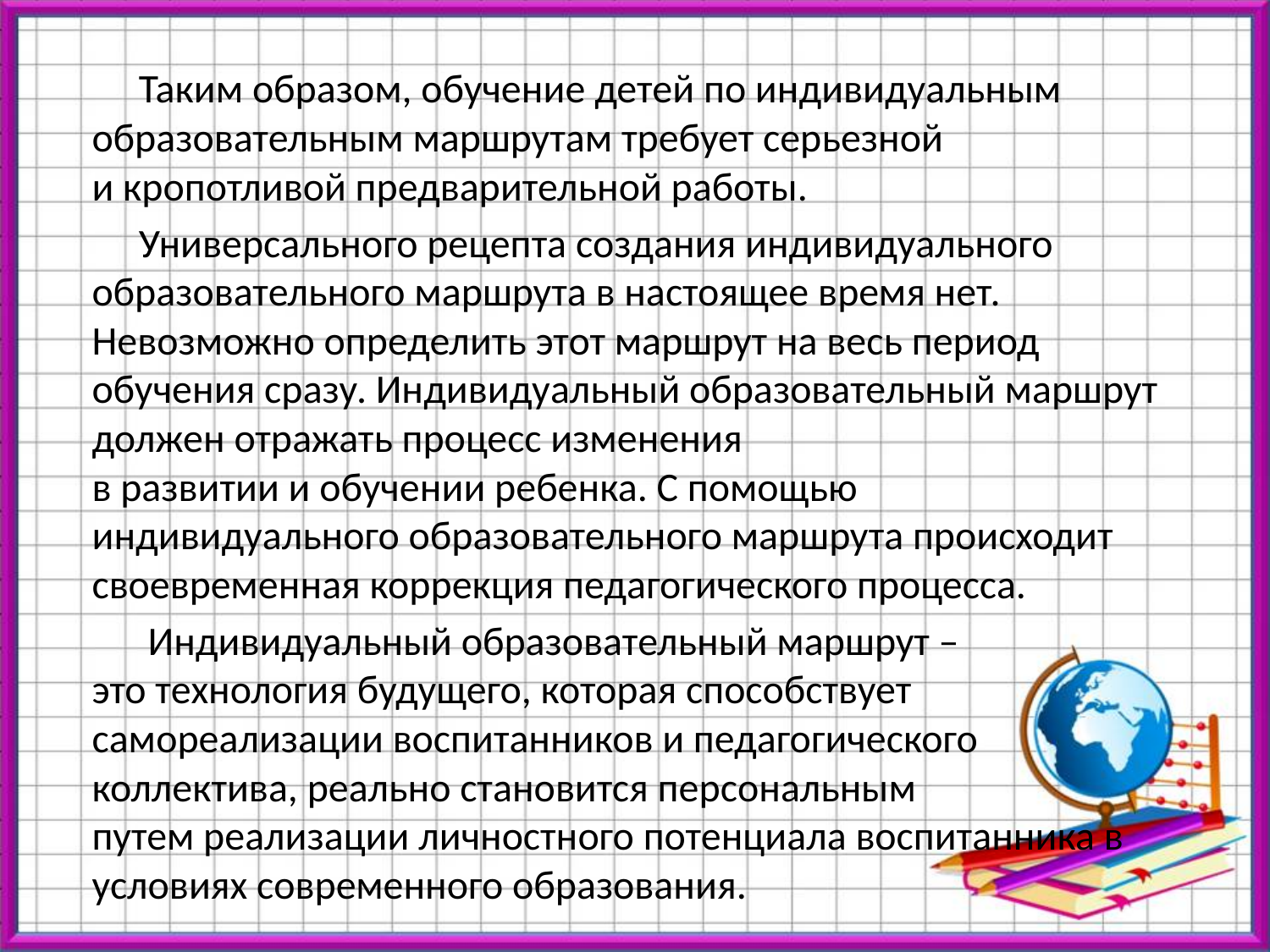

Таким образом, обучение детей по индивидуальным образовательным маршрутам требует серьезной
и кропотливой предварительной работы.
          Универсального рецепта создания индивидуального образовательного маршрута в настоящее время нет. Невозможно определить этот маршрут на весь период обучения сразу. Индивидуальный образовательный маршрут должен отражать процесс изменения
в развитии и обучении ребенка. С помощью индивидуального образовательного маршрута происходит своевременная коррекция педагогического процесса.
           Индивидуальный образовательный маршрут –
это технология будущего, которая способствует самореализации воспитанников и педагогического коллектива, реально становится персональным
путем реализации личностного потенциала воспитанника в условиях современного образования.